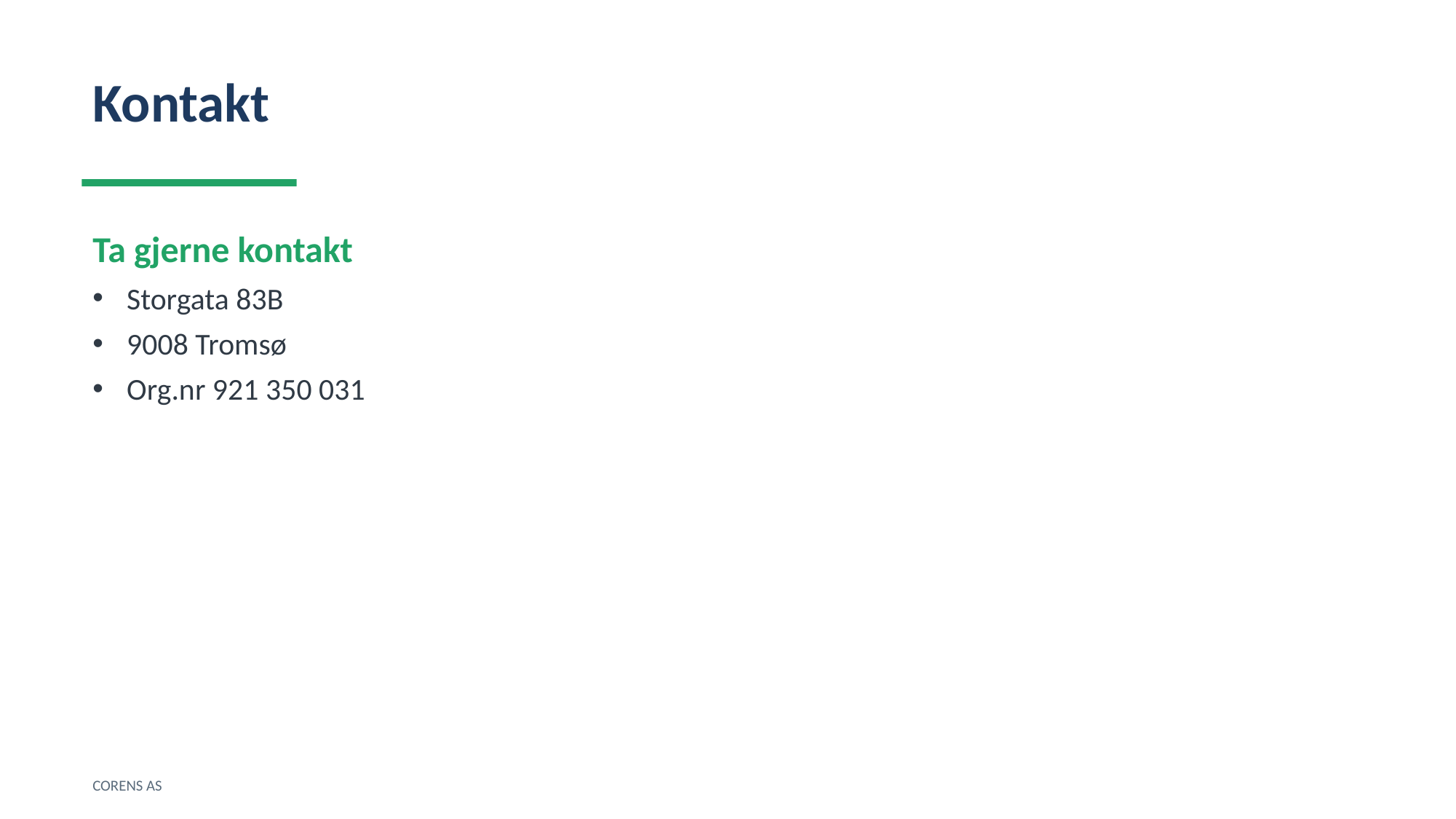

Kontakt

Ta gjerne kontakt
Storgata 83B
9008 Tromsø
Org.nr 921 350 031
CORENS AS